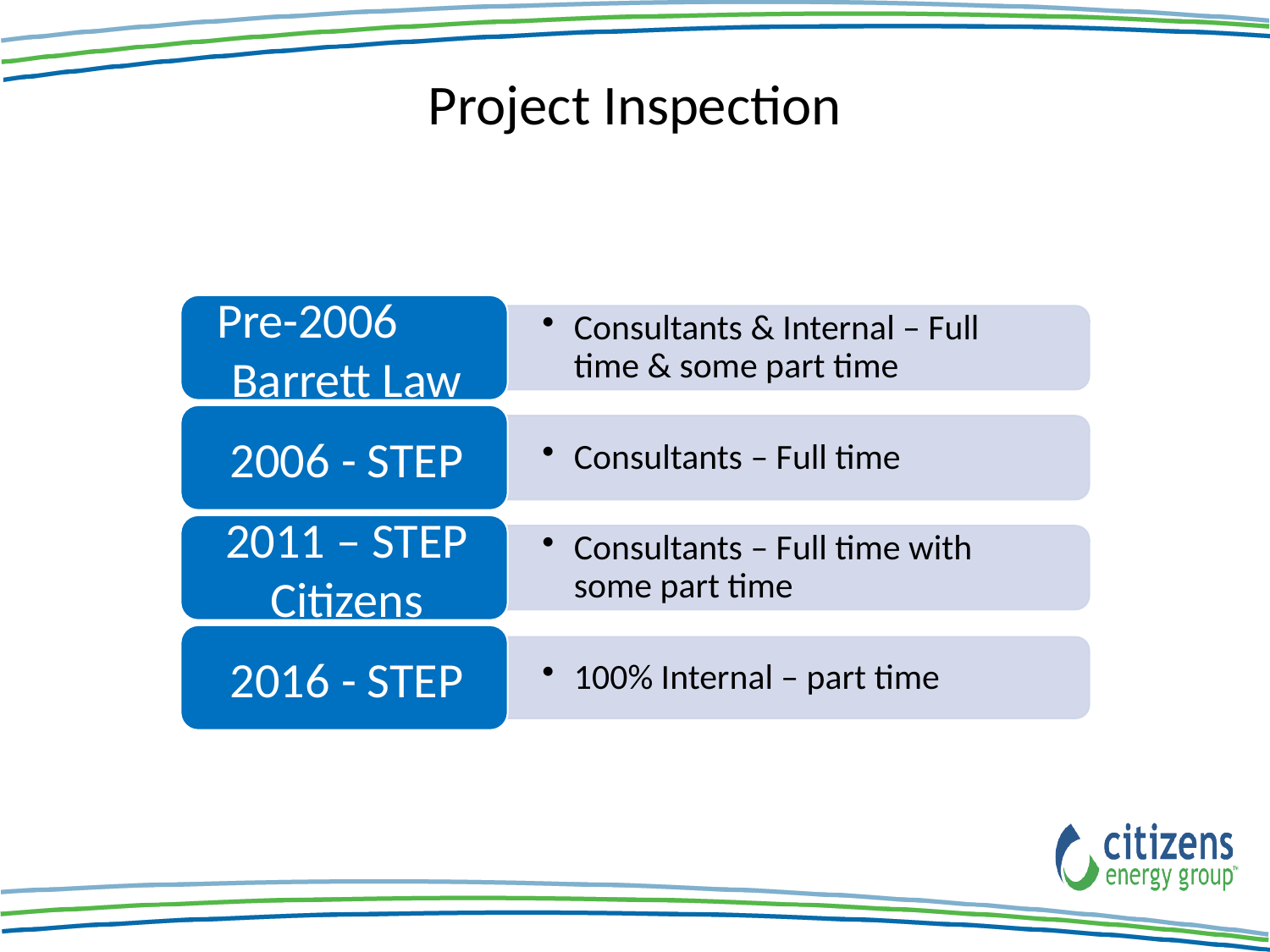

# Project Inspection
Consultants & Internal – Full time & some part time
Pre-2006
Barrett Law
Consultants – Full time
2006 - STEP
Consultants – Full time with some part time
2011 – STEP Citizens
100% Internal – part time
2016 - STEP